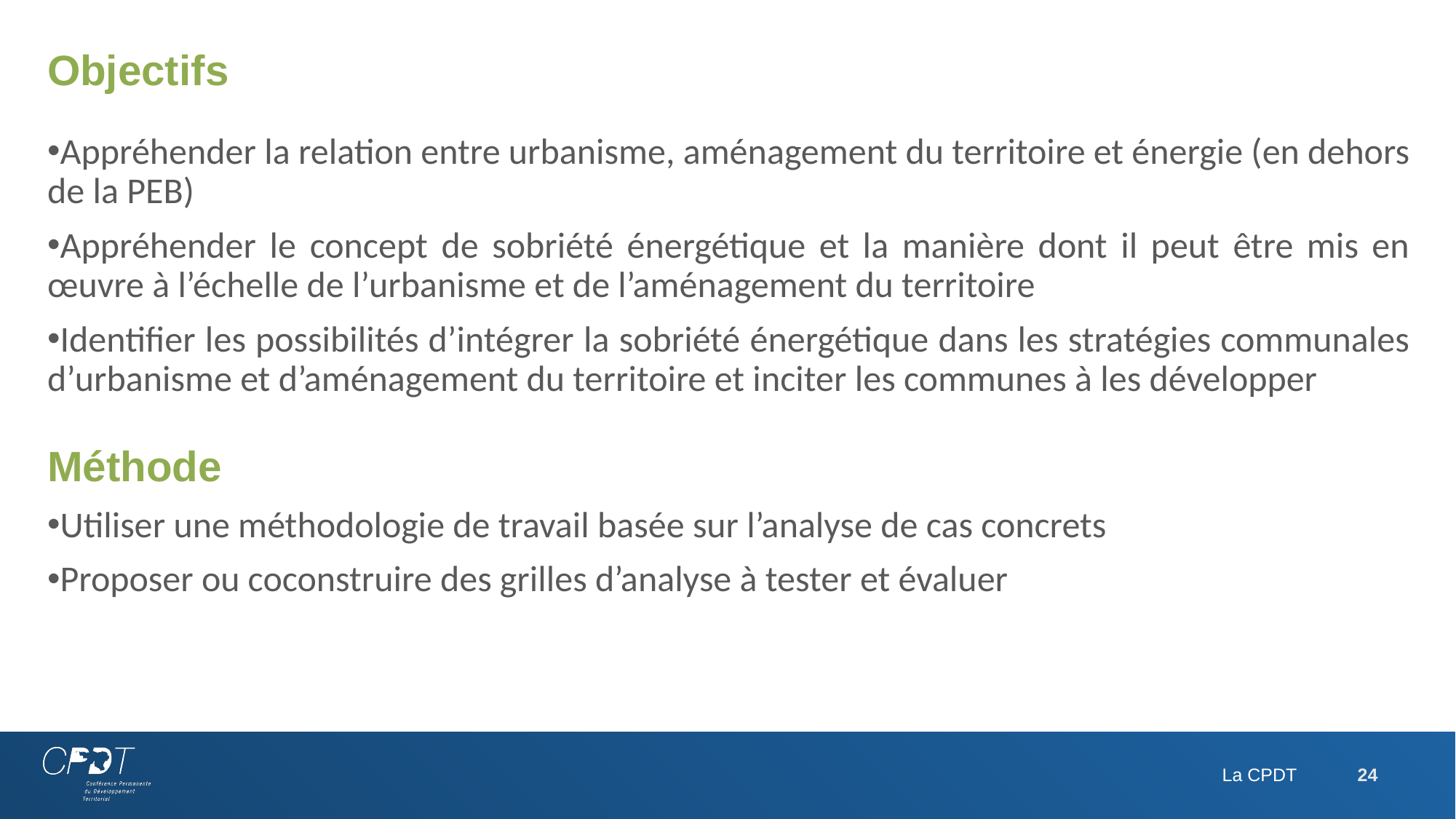

# Objectifs
Appréhender la relation entre urbanisme, aménagement du territoire et énergie (en dehors de la PEB)
Appréhender le concept de sobriété énergétique et la manière dont il peut être mis en œuvre à l’échelle de l’urbanisme et de l’aménagement du territoire
Identifier les possibilités d’intégrer la sobriété énergétique dans les stratégies communales d’urbanisme et d’aménagement du territoire et inciter les communes à les développer

Méthode
Utiliser une méthodologie de travail basée sur l’analyse de cas concrets
Proposer ou coconstruire des grilles d’analyse à tester et évaluer